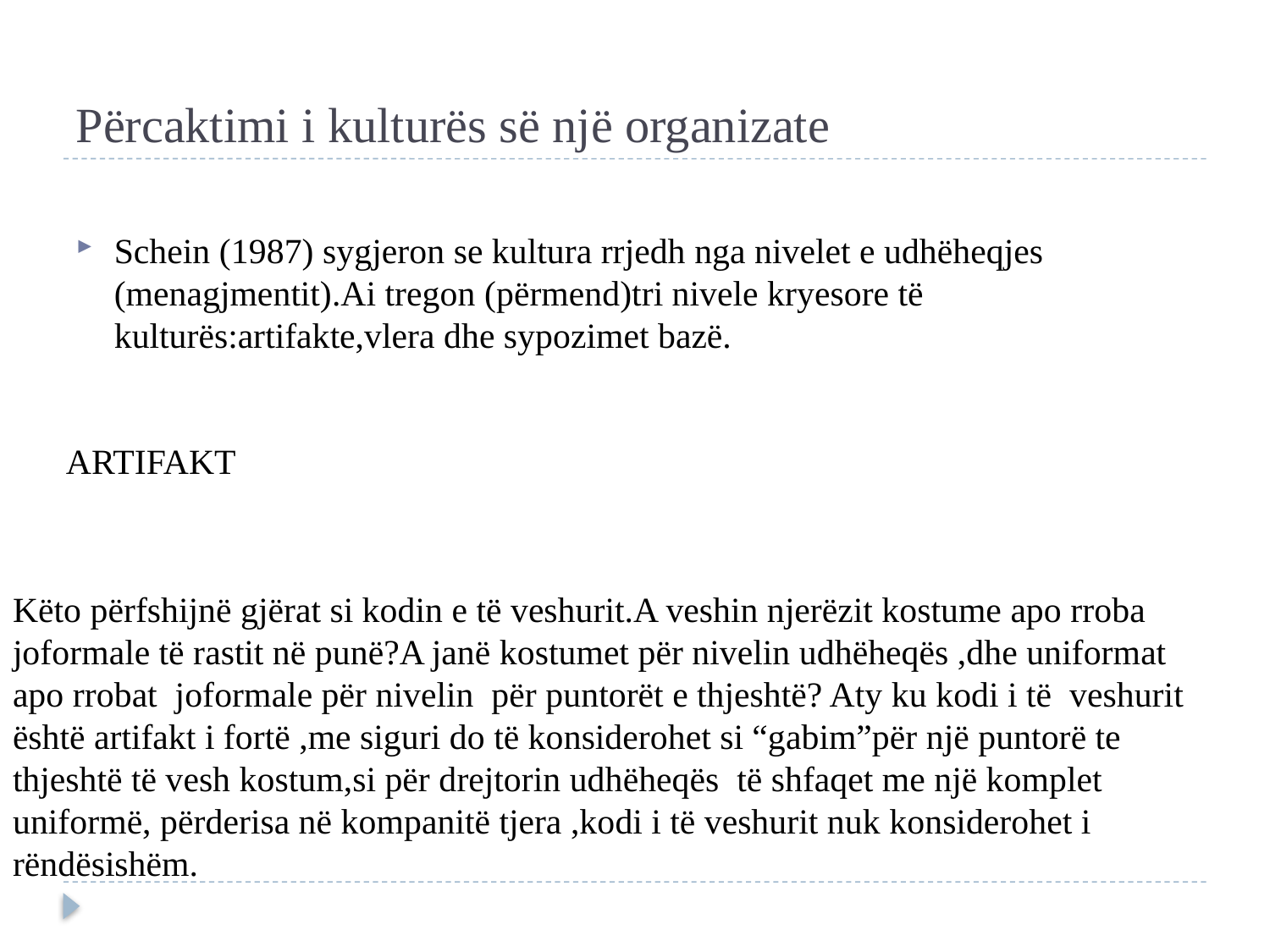

# Përcaktimi i kulturës së një organizate
Schein (1987) sygjeron se kultura rrjedh nga nivelet e udhëheqjes (menagjmentit).Ai tregon (përmend)tri nivele kryesore të kulturës:artifakte,vlera dhe sypozimet bazë.

      ARTIFAKT
Këto përfshijnë gjërat si kodin e të veshurit.A veshin njerëzit kostume apo rroba joformale të rastit në punë?A janë kostumet për nivelin udhëheqës ,dhe uniformat  apo rrobat  joformale për nivelin  për puntorët e thjeshtë? Aty ku kodi i të  veshurit është artifakt i fortë ,me siguri do të konsiderohet si “gabim”për një puntorë te thjeshtë të vesh kostum,si për drejtorin udhëheqës  të shfaqet me një komplet uniformë, përderisa në kompanitë tjera ,kodi i të veshurit nuk konsiderohet i rëndësishëm.